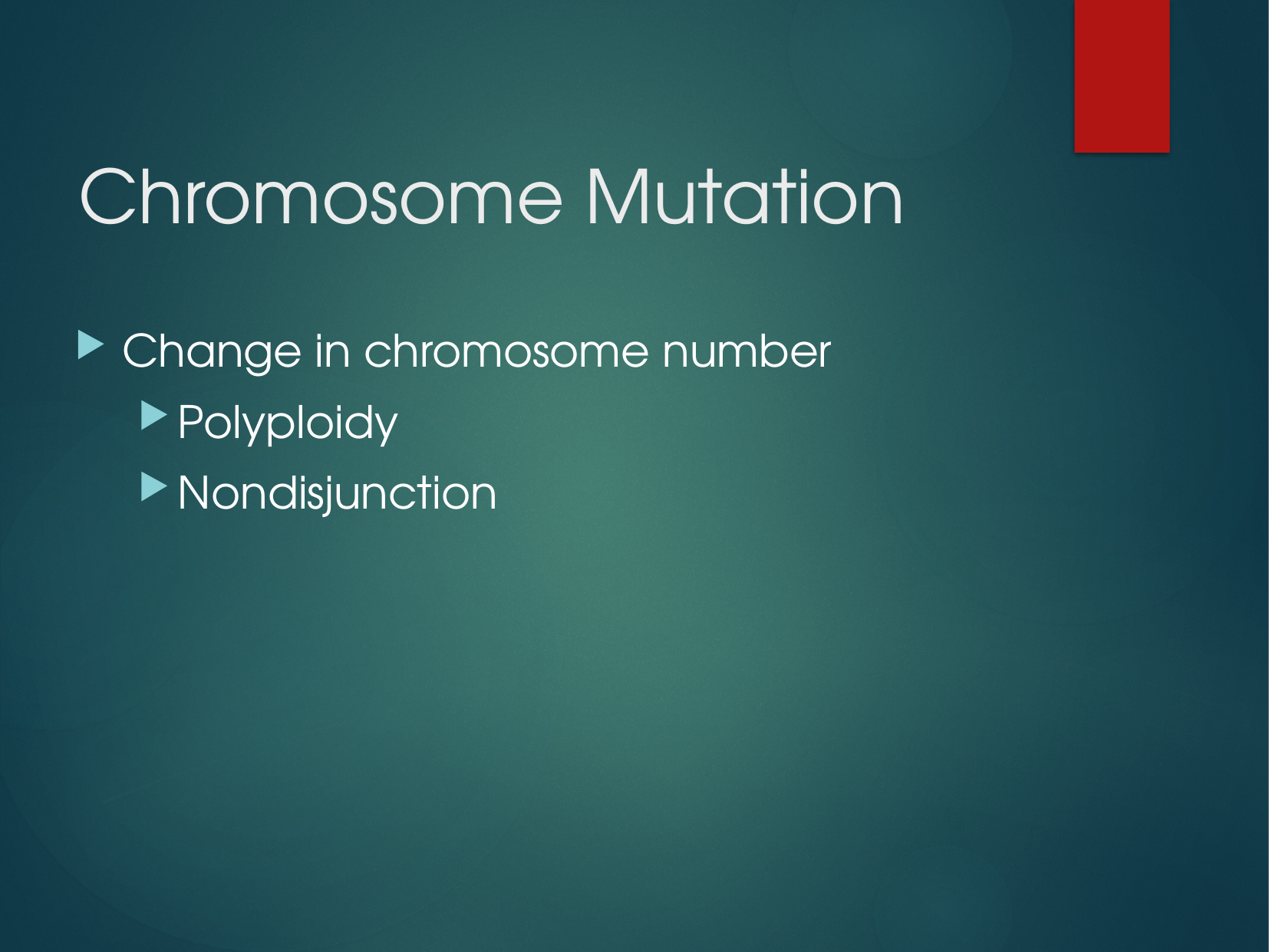

# Chromosome Mutation
Change in chromosome number
Polyploidy
Nondisjunction